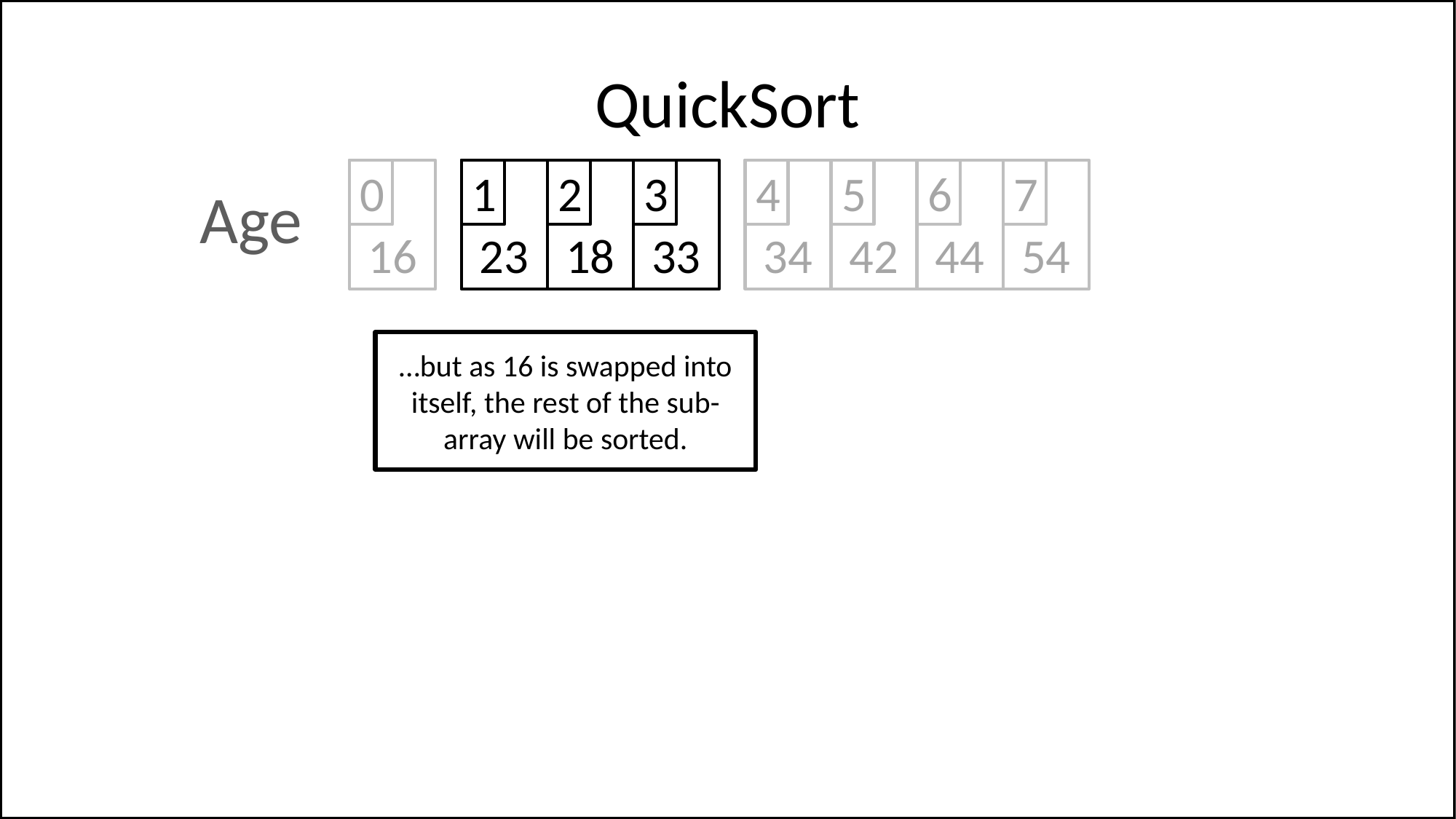

# QuickSort

16
0

23
1

18
2

33
3

34
4

42
5

44
6

54
7
Age
…but as 16 is swapped into itself, the rest of the sub-array will be sorted.